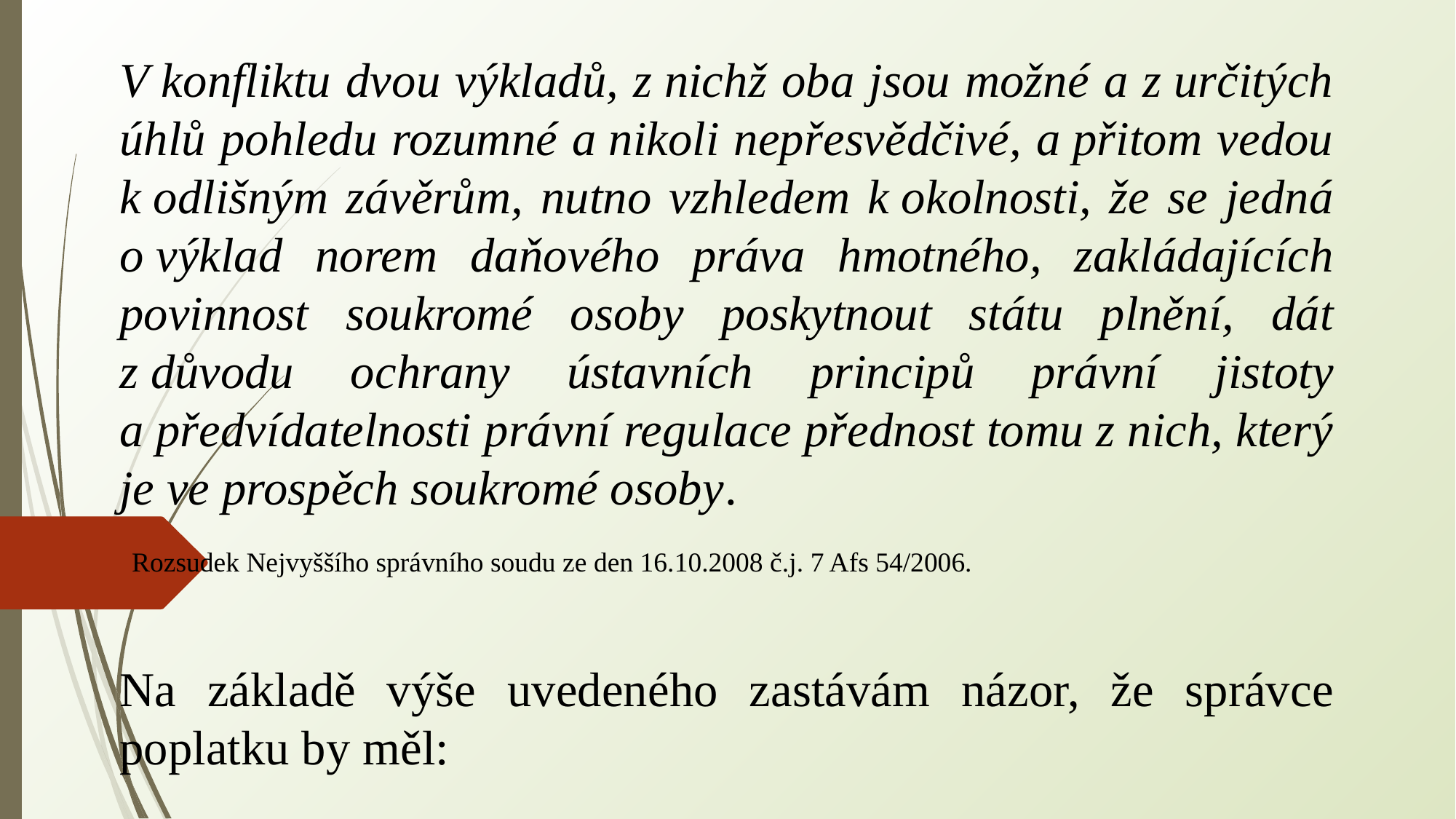

V konfliktu dvou výkladů, z nichž oba jsou možné a z určitých úhlů pohledu rozumné a nikoli nepřesvědčivé, a přitom vedou k odlišným závěrům, nutno vzhledem k okolnosti, že se jedná o výklad norem daňového práva hmotného, zakládajících povinnost soukromé osoby poskytnout státu plnění, dát z důvodu ochrany ústavních principů právní jistoty a předvídatelnosti právní regulace přednost tomu z nich, který je ve prospěch soukromé osoby.
 Rozsudek Nejvyššího správního soudu ze den 16.10.2008 č.j. 7 Afs 54/2006.

Na základě výše uvedeného zastávám názor, že správce poplatku by měl: